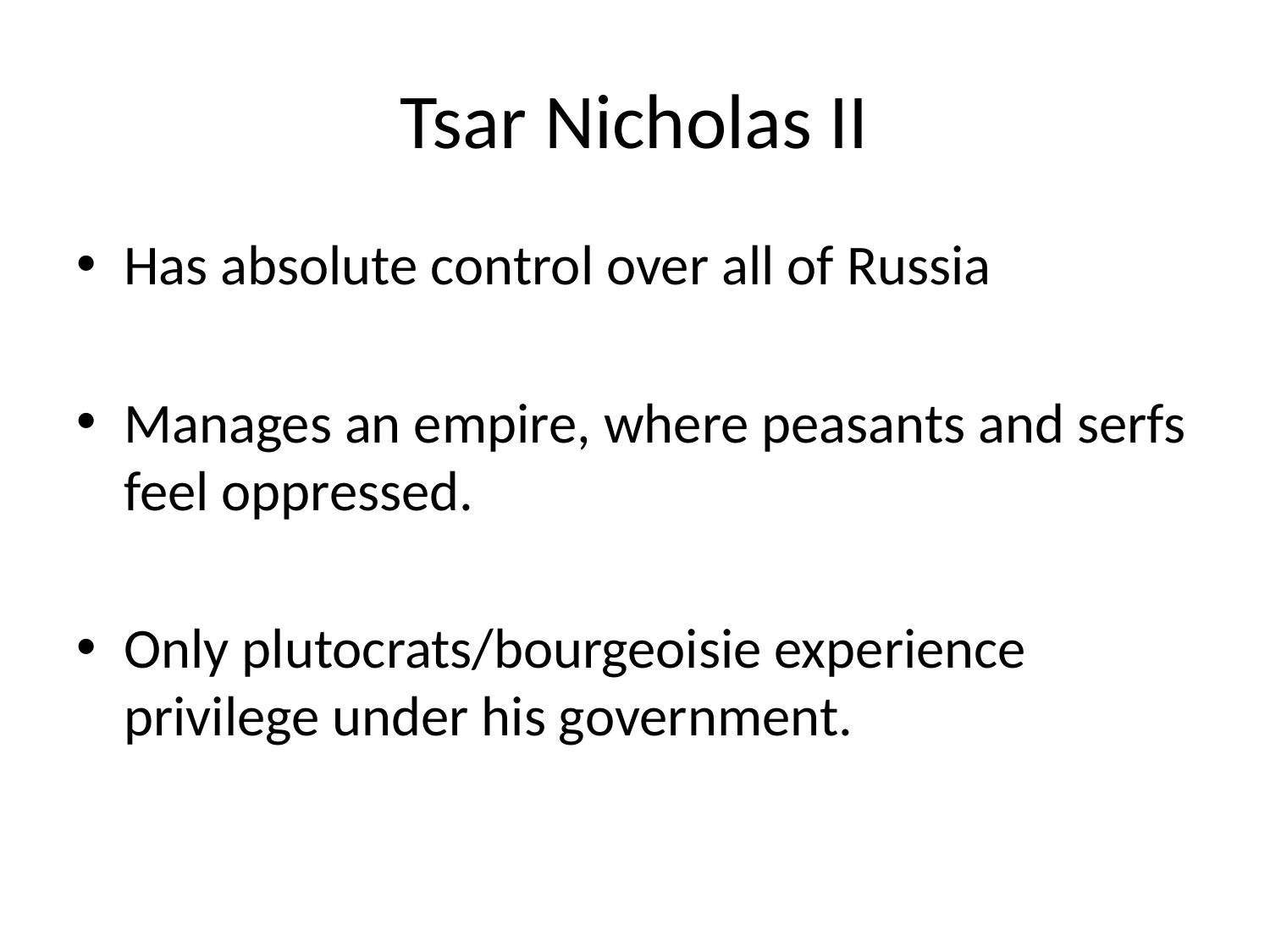

# Tsar Nicholas II
Has absolute control over all of Russia

Manages an empire, where peasants and serfs feel oppressed.

Only plutocrats/bourgeoisie experience privilege under his government.